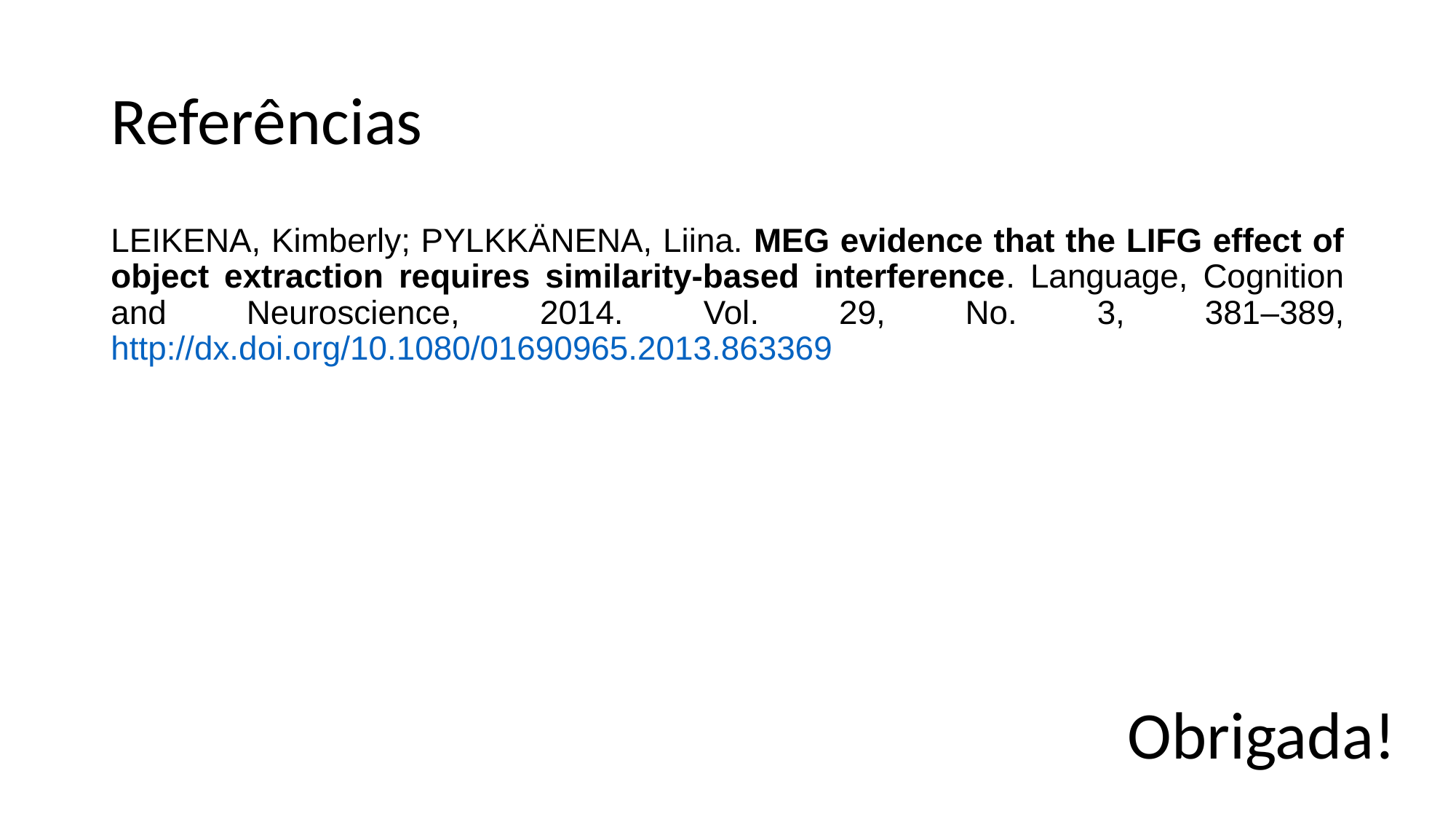

# Referências
LEIKENA, Kimberly; PYLKKÄNENA, Liina. MEG evidence that the LIFG effect of object extraction requires similarity-based interference. Language, Cognition and Neuroscience, 2014. Vol. 29, No. 3, 381–389, http://dx.doi.org/10.1080/01690965.2013.863369
Obrigada!